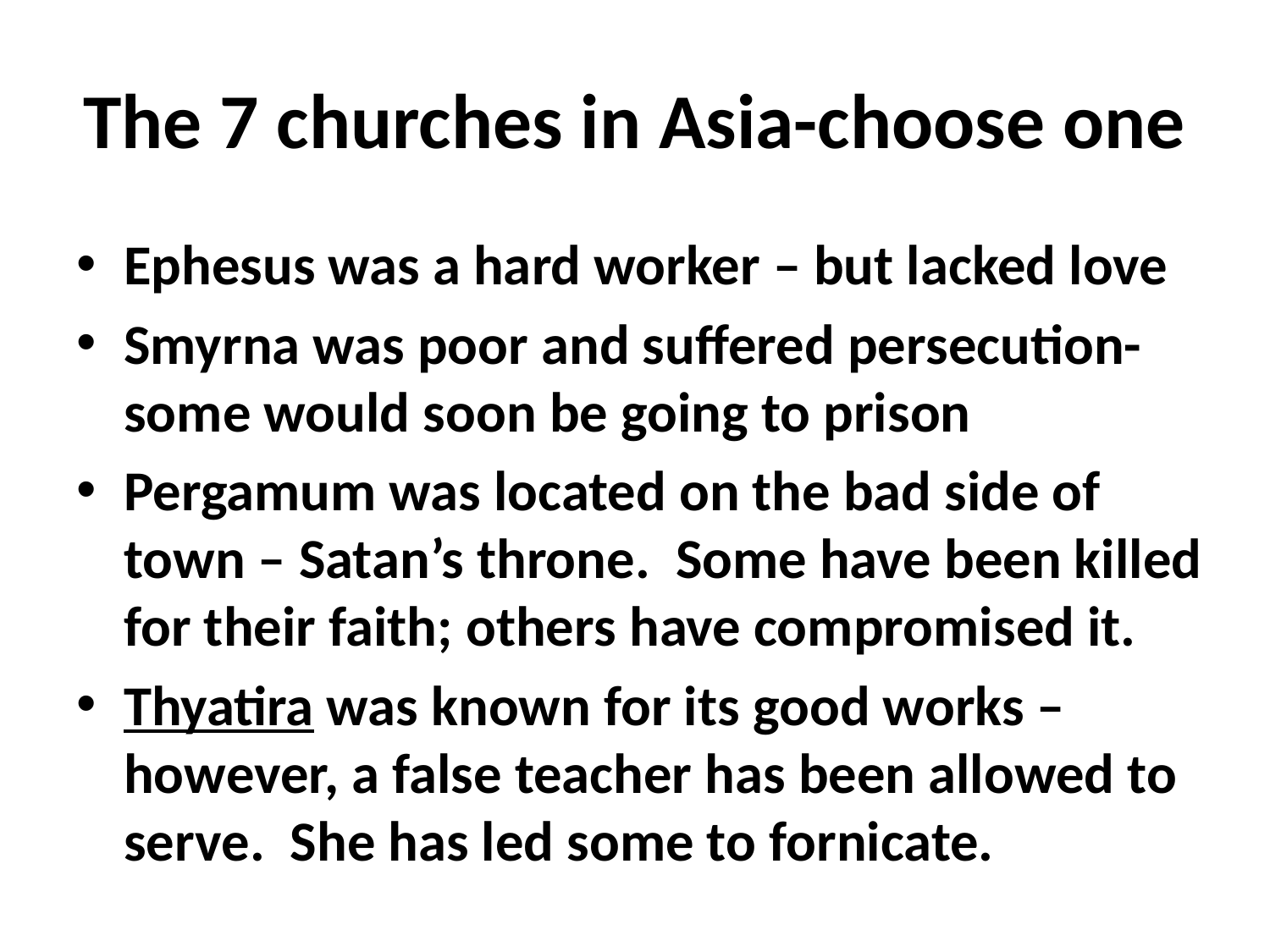

# The 7 churches in Asia-choose one
Ephesus was a hard worker – but lacked love
Smyrna was poor and suffered persecution- some would soon be going to prison
Pergamum was located on the bad side of town – Satan’s throne.  Some have been killed for their faith; others have compromised it.
Thyatira was known for its good works – however, a false teacher has been allowed to serve.  She has led some to fornicate.